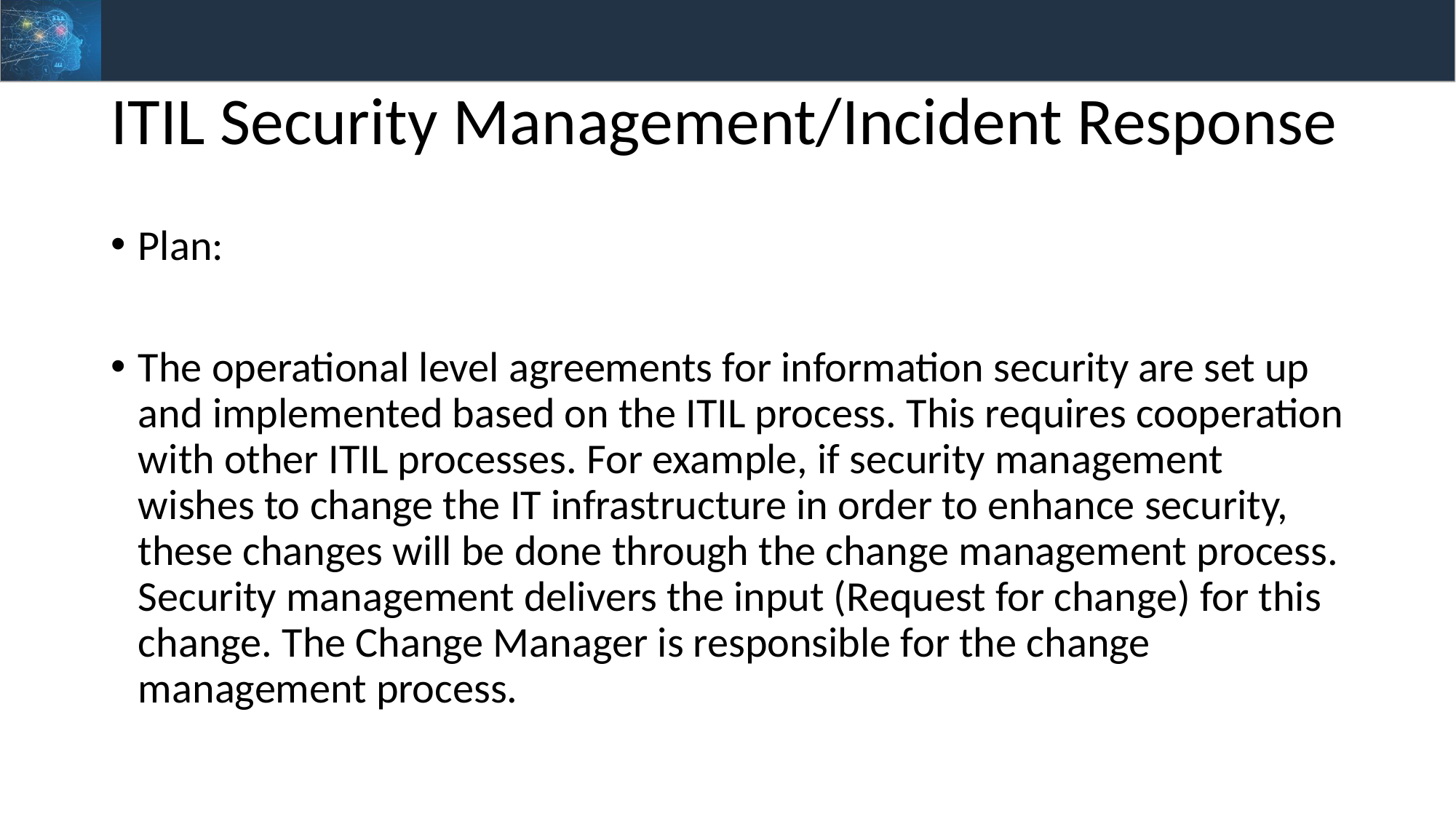

# ITIL Security Management/Incident Response
Plan:

The operational level agreements for information security are set up and implemented based on the ITIL process. This requires cooperation with other ITIL processes. For example, if security management wishes to change the IT infrastructure in order to enhance security, these changes will be done through the change management process. Security management delivers the input (Request for change) for this change. The Change Manager is responsible for the change management process.